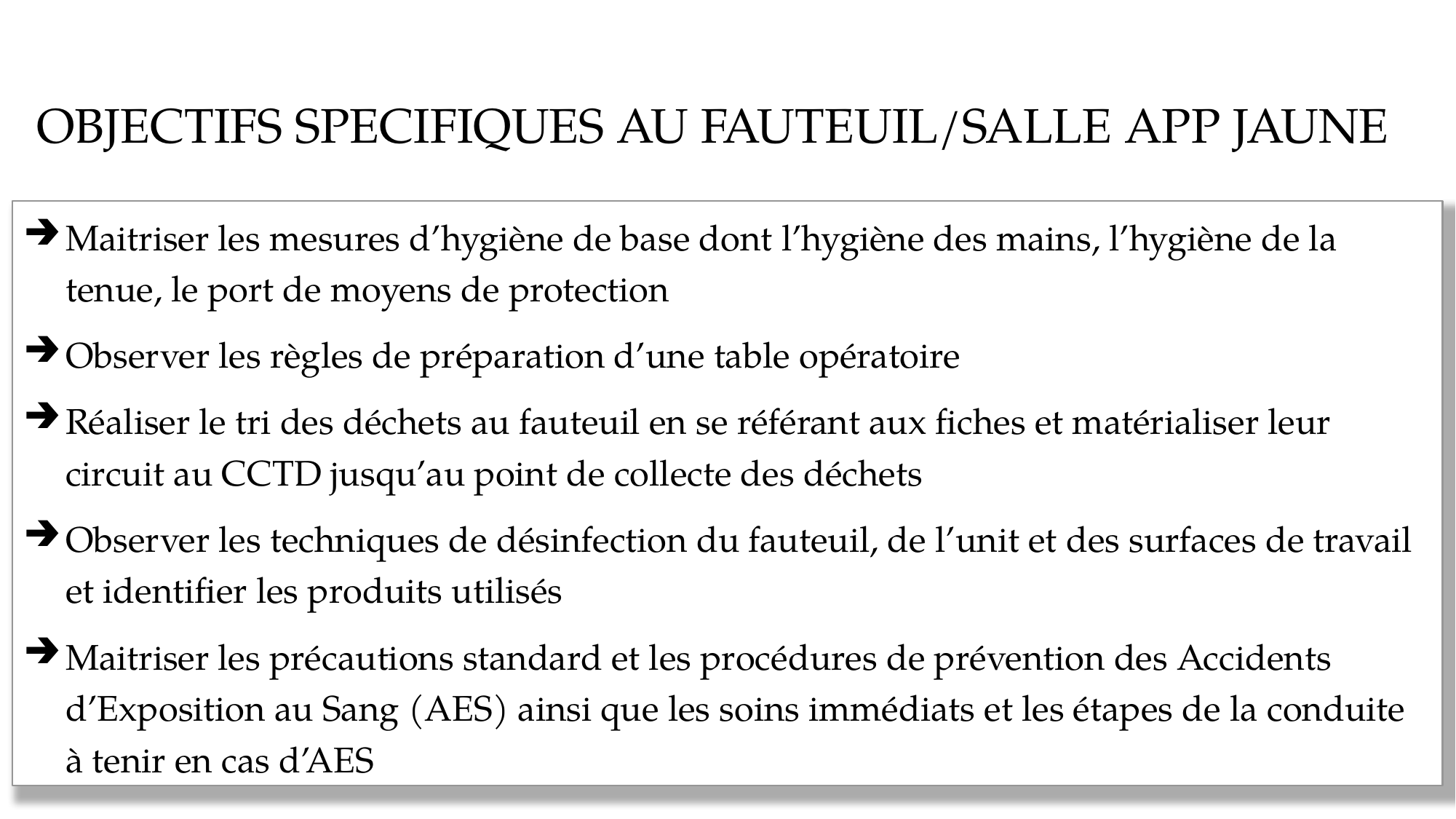

# OBJECTIFS SPECIFIQUES AU FAUTEUIL/SALLE APP JAUNE
Maitriser les mesures d’hygiène de base dont l’hygiène des mains, l’hygiène de la tenue, le port de moyens de protection
Observer les règles de préparation d’une table opératoire
Réaliser le tri des déchets au fauteuil en se référant aux fiches et matérialiser leur circuit au CCTD jusqu’au point de collecte des déchets
Observer les techniques de désinfection du fauteuil, de l’unit et des surfaces de travail et identifier les produits utilisés
Maitriser les précautions standard et les procédures de prévention des Accidents d’Exposition au Sang (AES) ainsi que les soins immédiats et les étapes de la conduite à tenir en cas d’AES